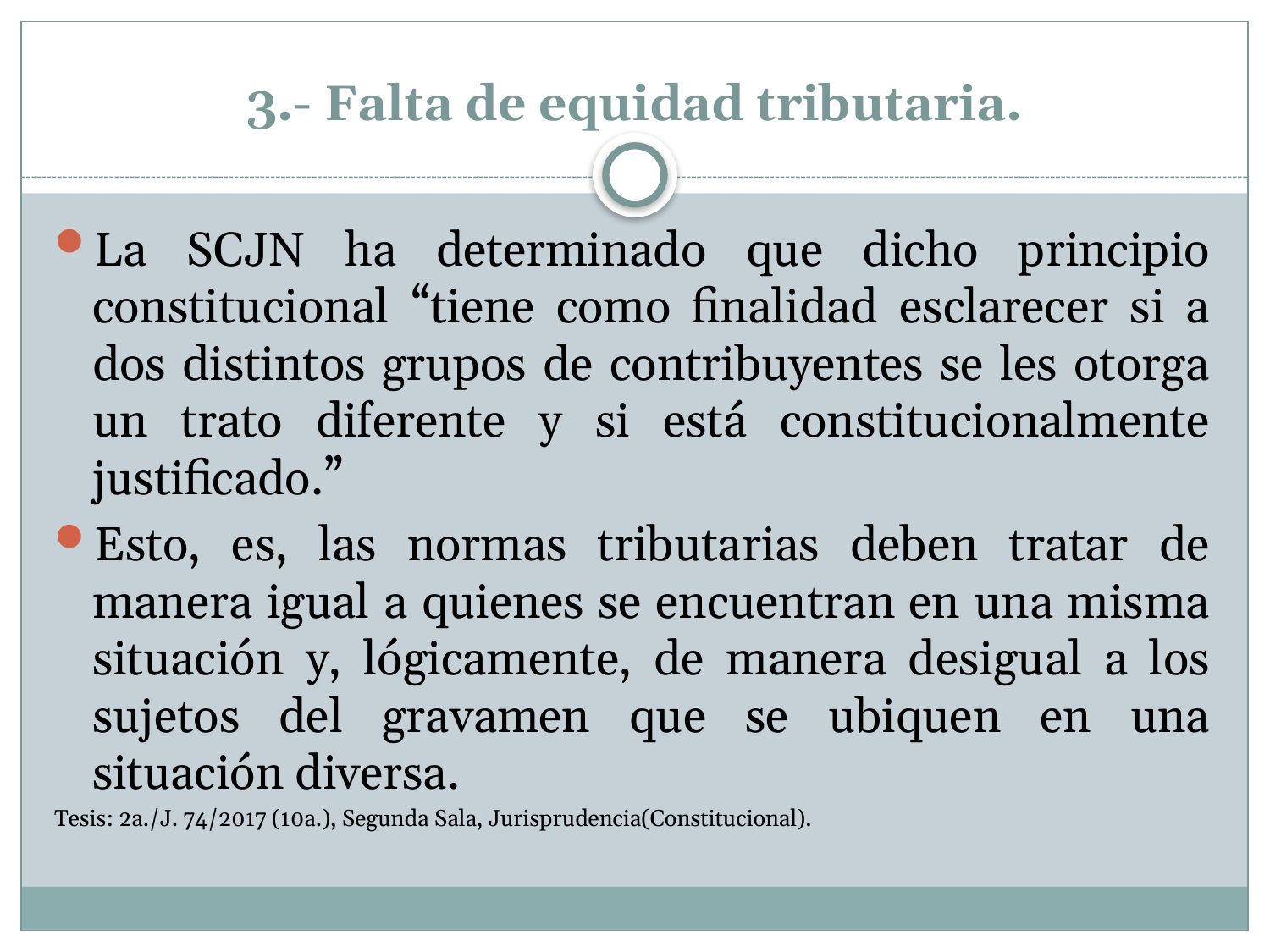

# 3.- Falta de equidad tributaria.
La SCJN ha determinado que dicho principio constitucional “tiene como finalidad esclarecer si a dos distintos grupos de contribuyentes se les otorga un trato diferente y si está constitucionalmente justificado.”
Esto, es, las normas tributarias deben tratar de manera igual a quienes se encuentran en una misma situación y, lógicamente, de manera desigual a los sujetos del gravamen que se ubiquen en una situación diversa.
Tesis: 2a./J. 74/2017 (10a.), Segunda Sala, Jurisprudencia(Constitucional).